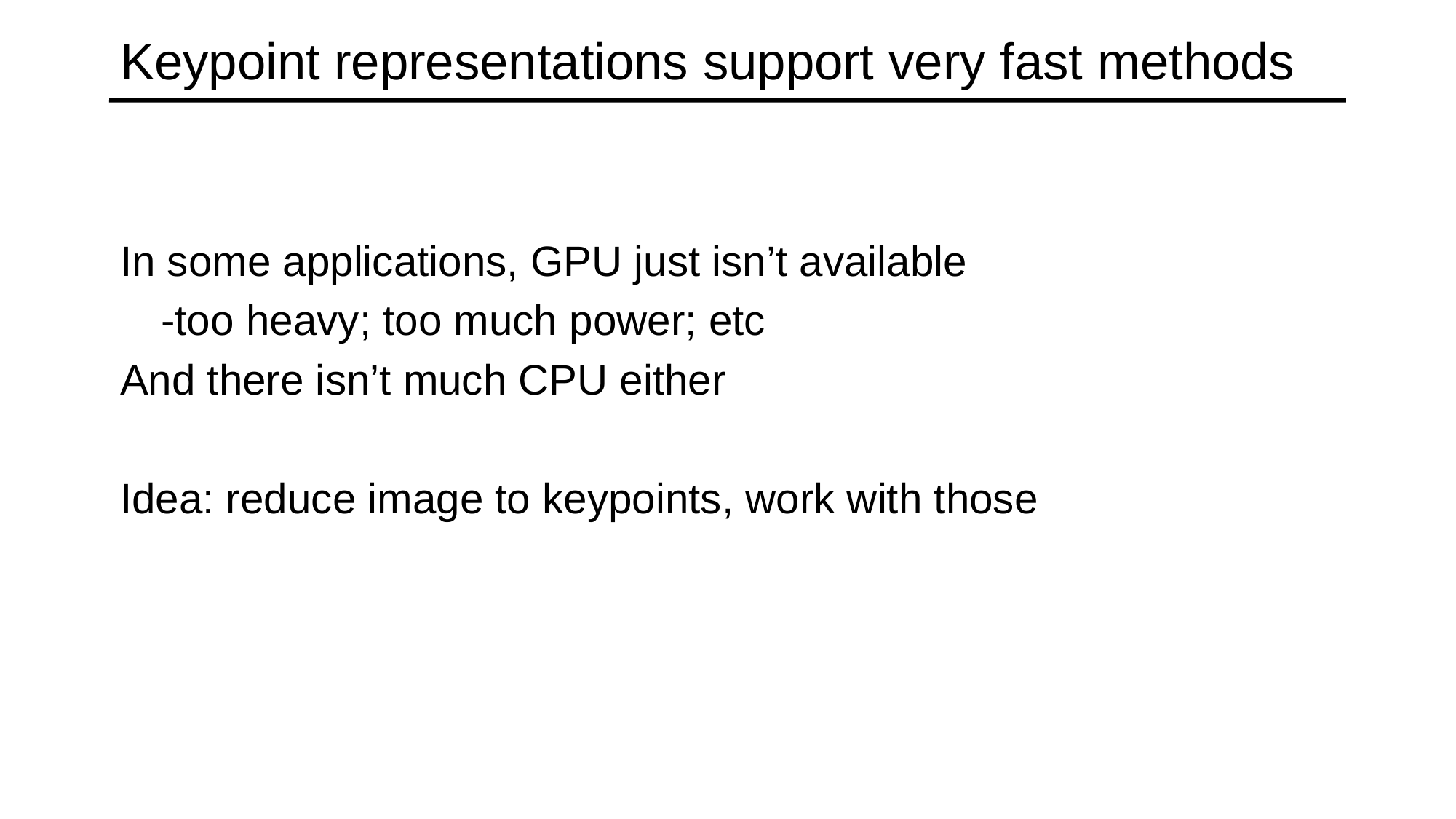

# Keypoint representations support very fast methods

In some applications, GPU just isn’t available
	-too heavy; too much power; etc
And there isn’t much CPU either

Idea: reduce image to keypoints, work with those